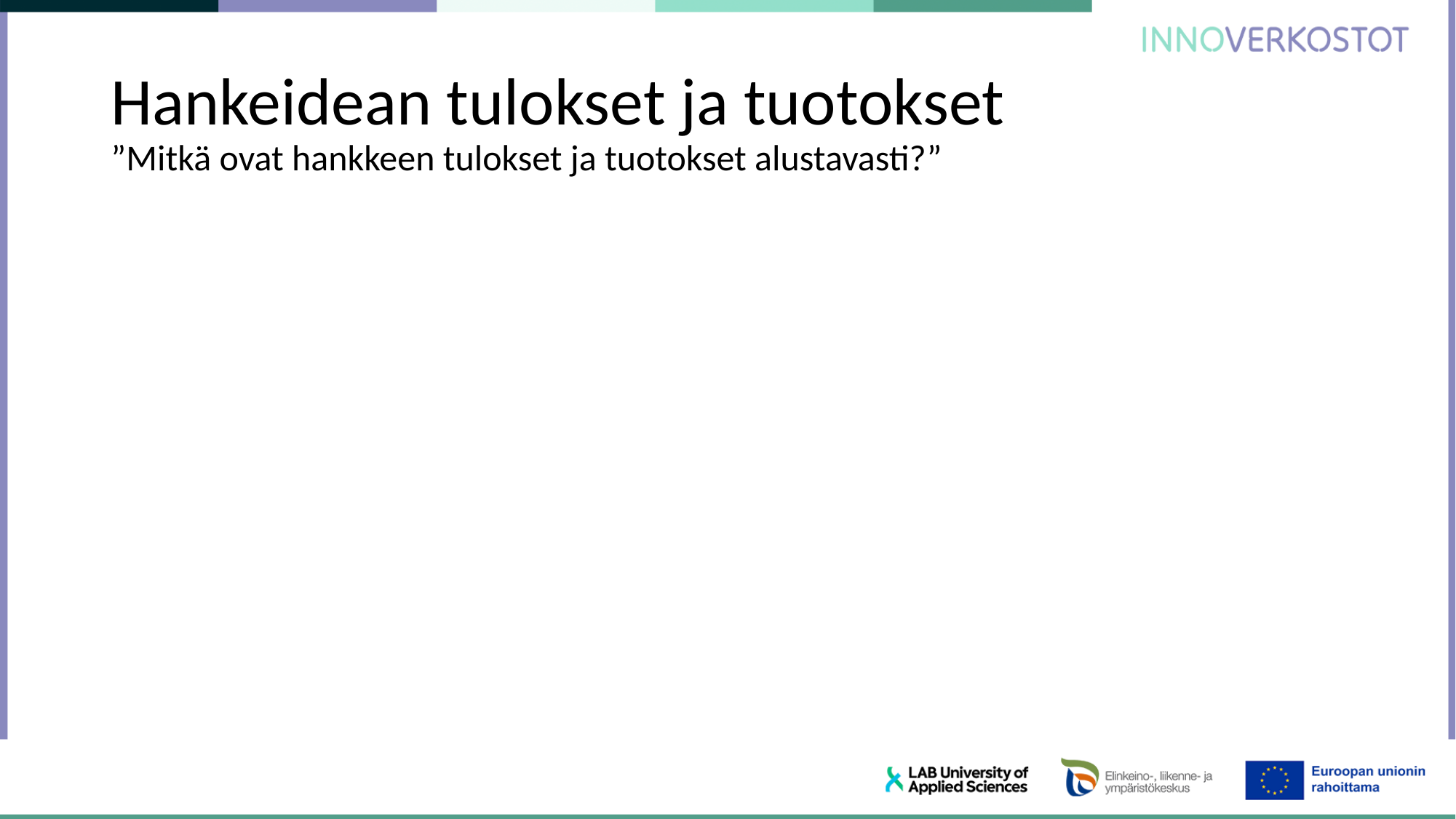

# Hankeidean tulokset ja tuotokset ”Mitkä ovat hankkeen tulokset ja tuotokset alustavasti?”